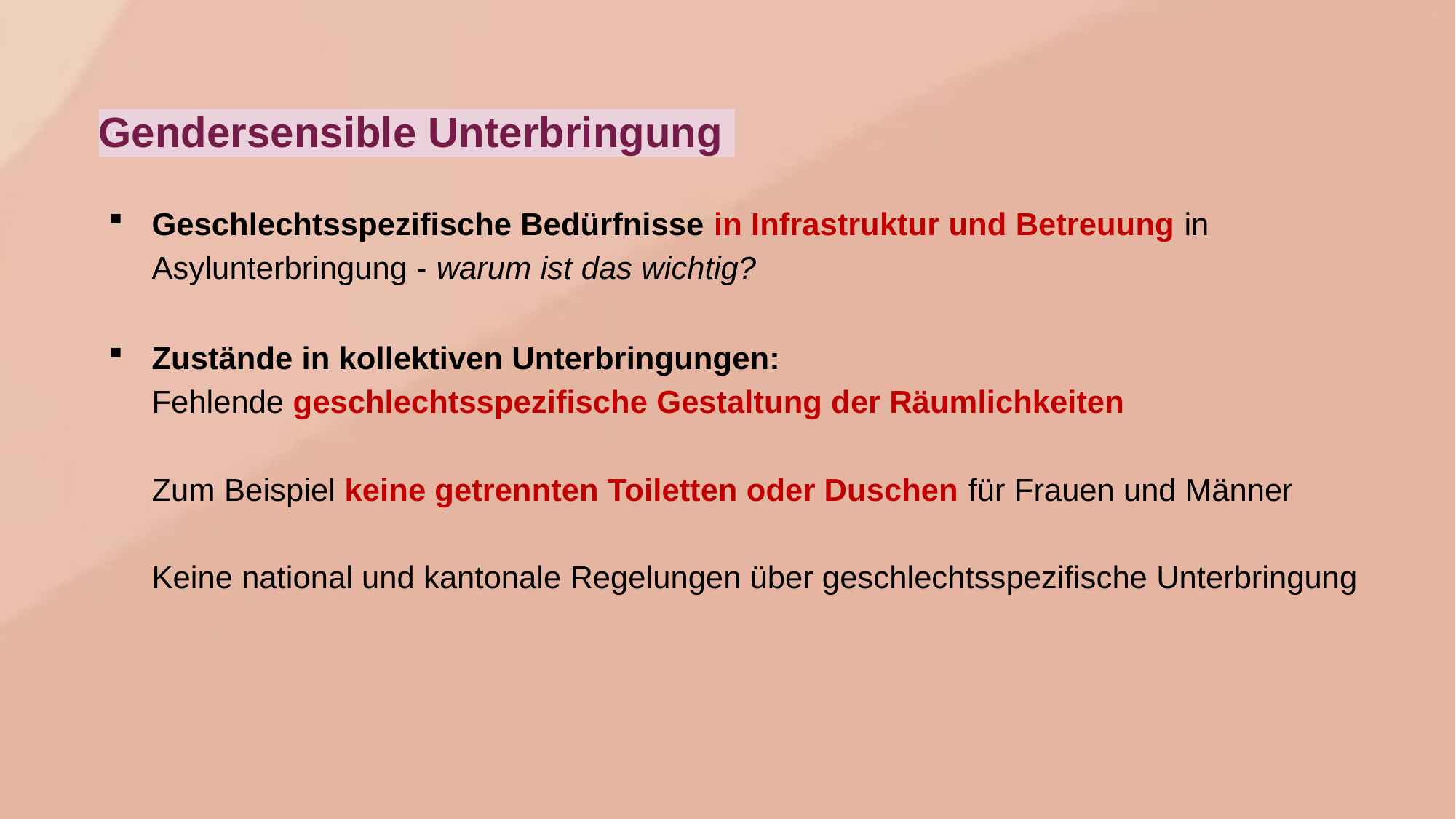

# Gendersensible Unterbringung
Geschlechtsspezifische Bedürfnisse in Infrastruktur und Betreuung in Asylunterbringung - warum ist das wichtig?

Zustände in kollektiven Unterbringungen:
Fehlende geschlechtsspezifische Gestaltung der Räumlichkeiten

Zum Beispiel keine getrennten Toiletten oder Duschen für Frauen und Männer

Keine national und kantonale Regelungen über geschlechtsspezifische Unterbringung